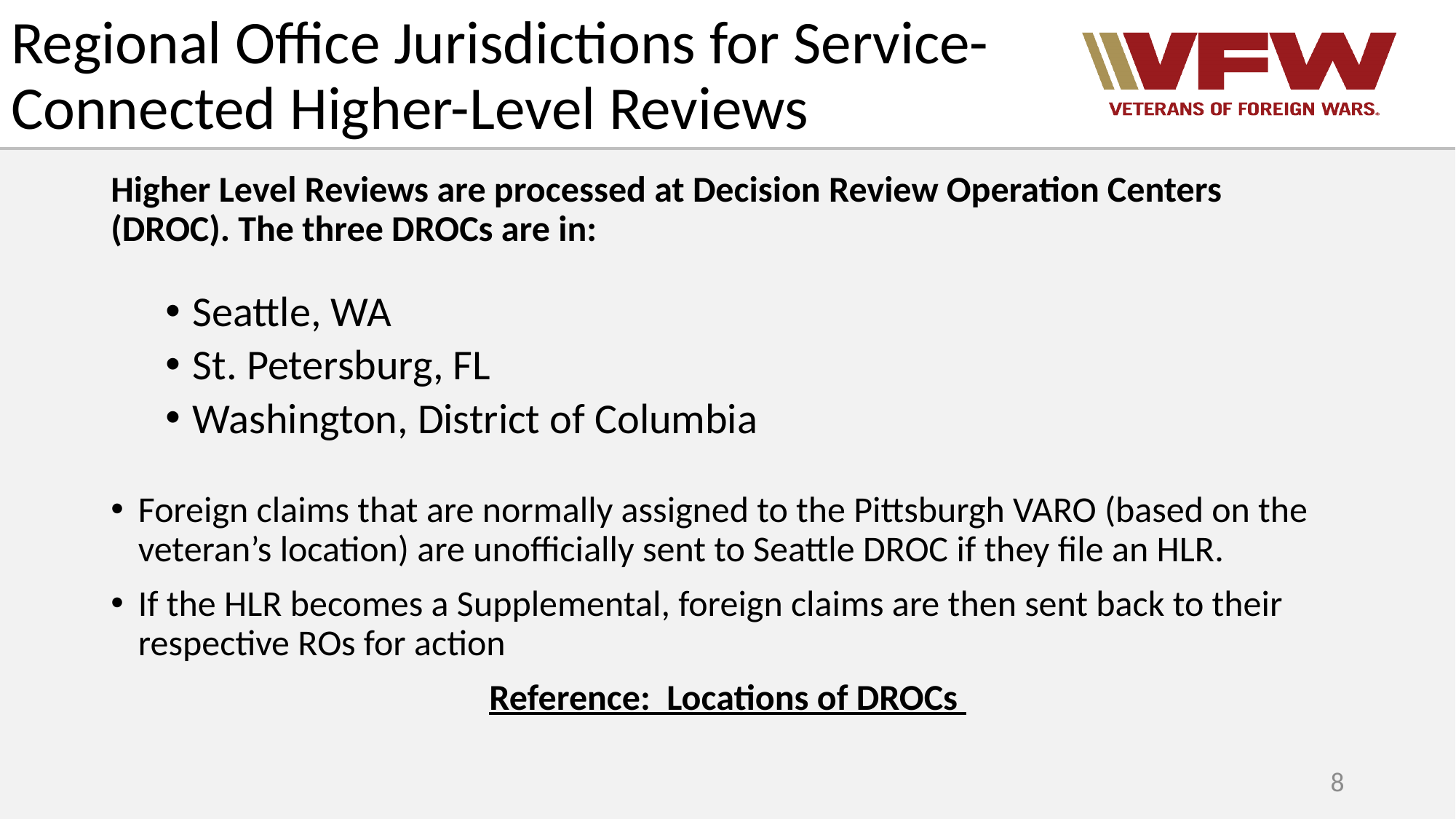

# Regional Office Jurisdictions for Service-Connected Higher-Level Reviews
Higher Level Reviews are processed at Decision Review Operation Centers (DROC). The three DROCs are in:

Seattle, WA
St. Petersburg, FL
Washington, District of Columbia

Foreign claims that are normally assigned to the Pittsburgh VARO (based on the veteran’s location) are unofficially sent to Seattle DROC if they file an HLR.
If the HLR becomes a Supplemental, foreign claims are then sent back to their respective ROs for action
Reference:  Locations of DROCs

8